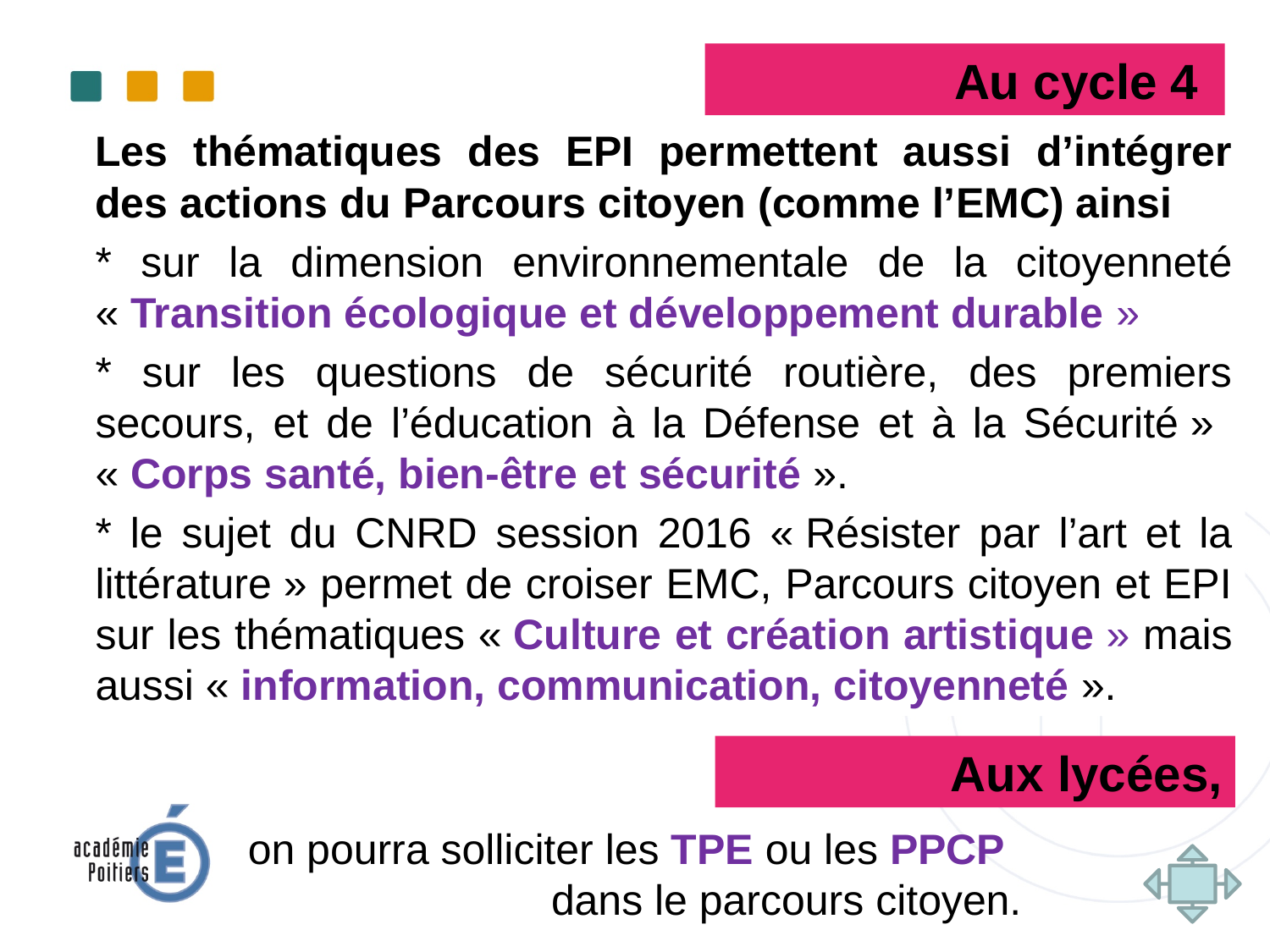

Au cycle 4
	Les thématiques des EPI permettent aussi d’intégrer des actions du Parcours citoyen (comme l’EMC) ainsi
	* sur la dimension environnementale de la citoyenneté « Transition écologique et développement durable »
	* sur les questions de sécurité routière, des premiers secours, et de l’éducation à la Défense et à la Sécurité »  « Corps santé, bien-être et sécurité ».
	* le sujet du CNRD session 2016 « Résister par l’art et la littérature » permet de croiser EMC, Parcours citoyen et EPI sur les thématiques « Culture et création artistique » mais aussi « information, communication, citoyenneté ».
Aux lycées,
         on pourra solliciter les TPE ou les PPCP
                                   dans le parcours citoyen.